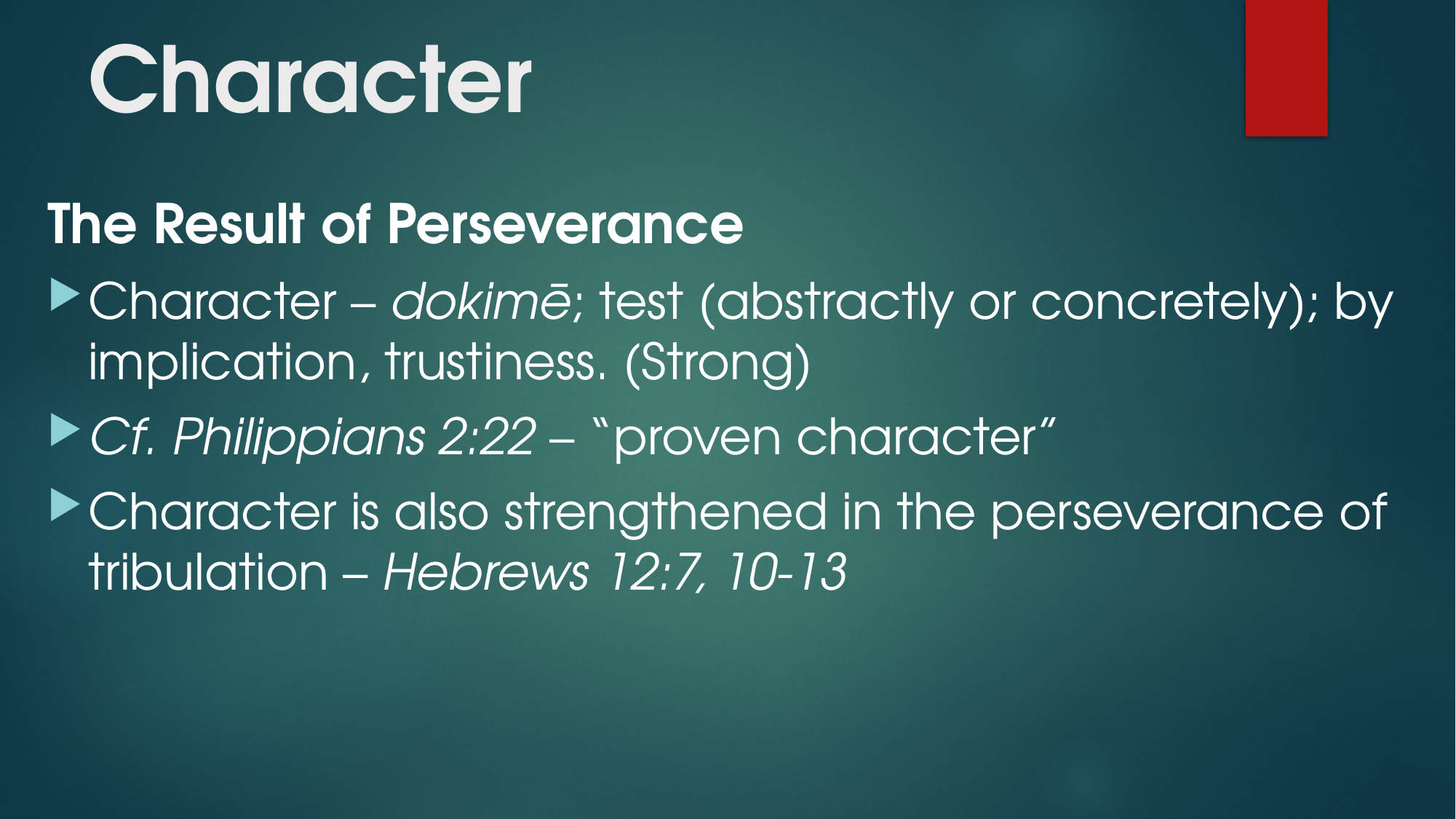

# Character
The Result of Perseverance
Character – dokimē; test (abstractly or concretely); by implication, trustiness. (Strong)
Cf. Philippians 2:22 – “proven character”
Character is also strengthened in the perseverance of tribulation – Hebrews 12:7, 10-13